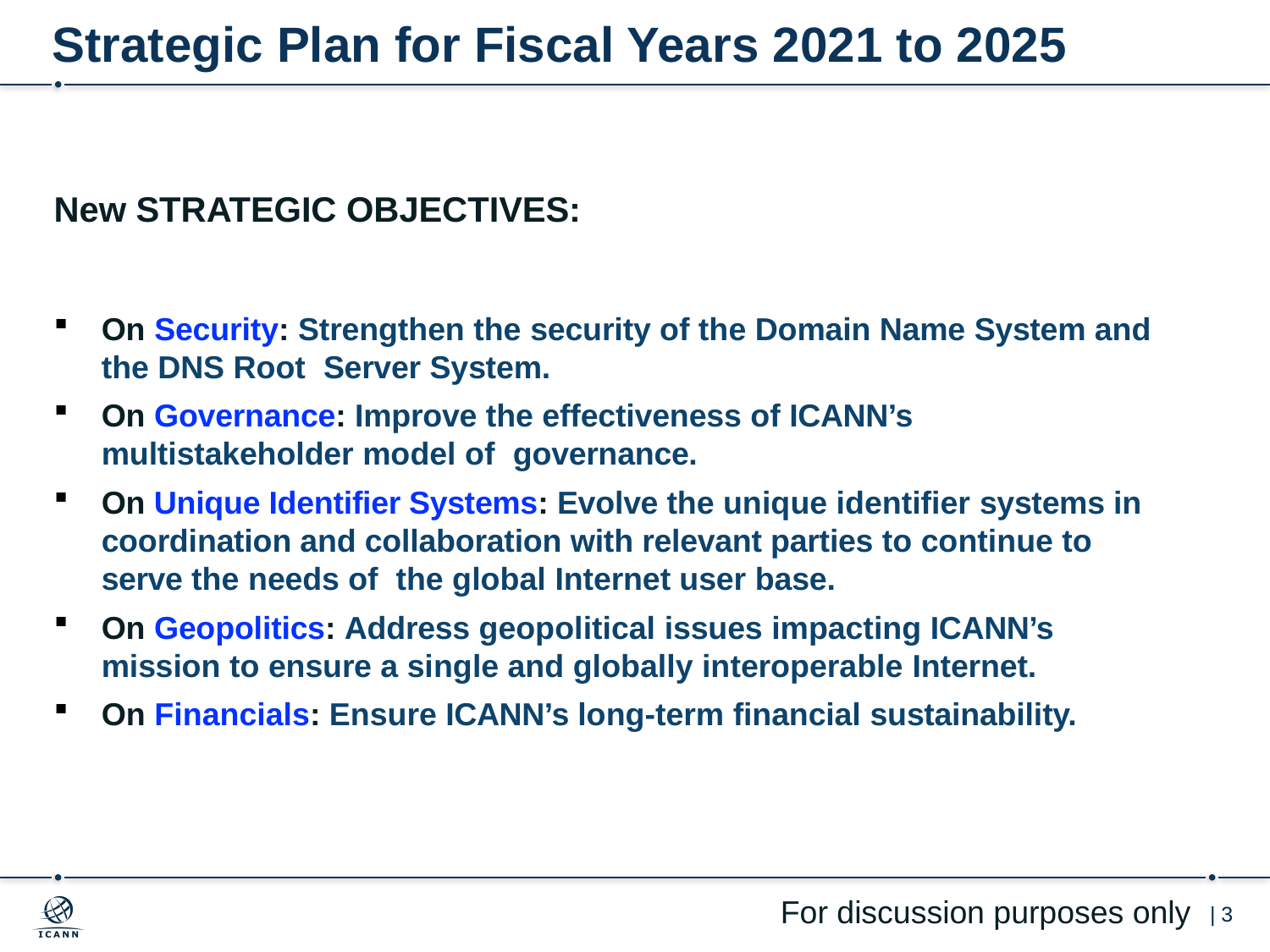

# Strategic Plan for Fiscal Years 2021 to 2025
New STRATEGIC OBJECTIVES:

On Security: Strengthen the security of the Domain Name System and the DNS Root  Server System.
On Governance: Improve the effectiveness of ICANN’s multistakeholder model of  governance.
On Unique Identifier Systems: Evolve the unique identifier systems in coordination and collaboration with relevant parties to continue to serve the needs of  the global Internet user base.
On Geopolitics: Address geopolitical issues impacting ICANN’s mission to ensure a single and globally interoperable Internet.
On Financials: Ensure ICANN’s long-term financial sustainability.
For discussion purposes only